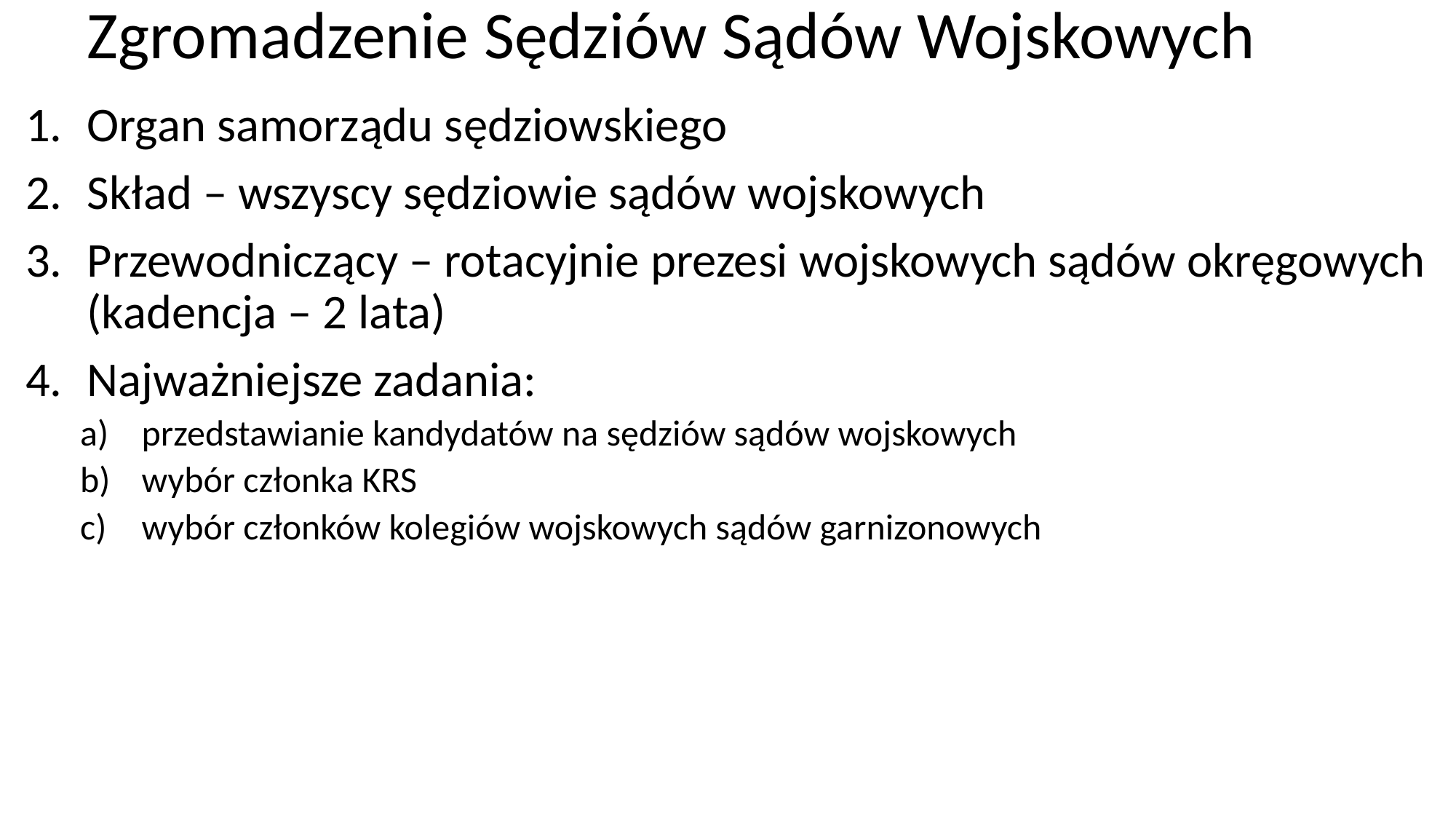

# Zgromadzenie Sędziów Sądów Wojskowych
Organ samorządu sędziowskiego
Skład – wszyscy sędziowie sądów wojskowych
Przewodniczący – rotacyjnie prezesi wojskowych sądów okręgowych (kadencja – 2 lata)
Najważniejsze zadania:
przedstawianie kandydatów na sędziów sądów wojskowych
wybór członka KRS
wybór członków kolegiów wojskowych sądów garnizonowych